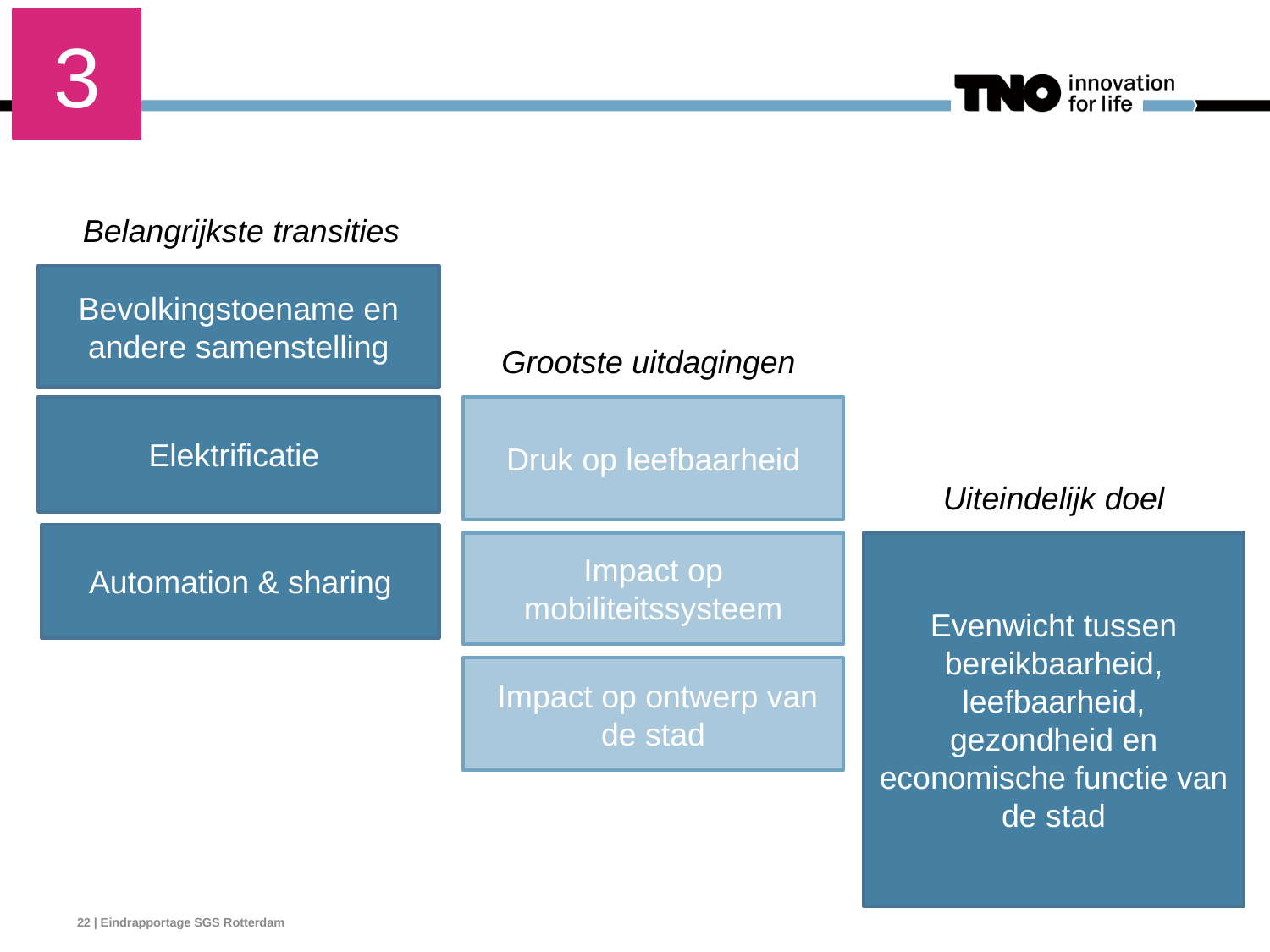

3
Belangrijkste transities
Bevolkingstoename en andere samenstelling
Grootste uitdagingen
Elektrificatie
Druk op leefbaarheid
Uiteindelijk doel
Automation & sharing
Impact op mobiliteitssysteem
Evenwicht tussen bereikbaarheid, leefbaarheid, gezondheid en economische functie van de stad
 Impact op ontwerp van de stad
22 | Eindrapportage SGS Rotterdam